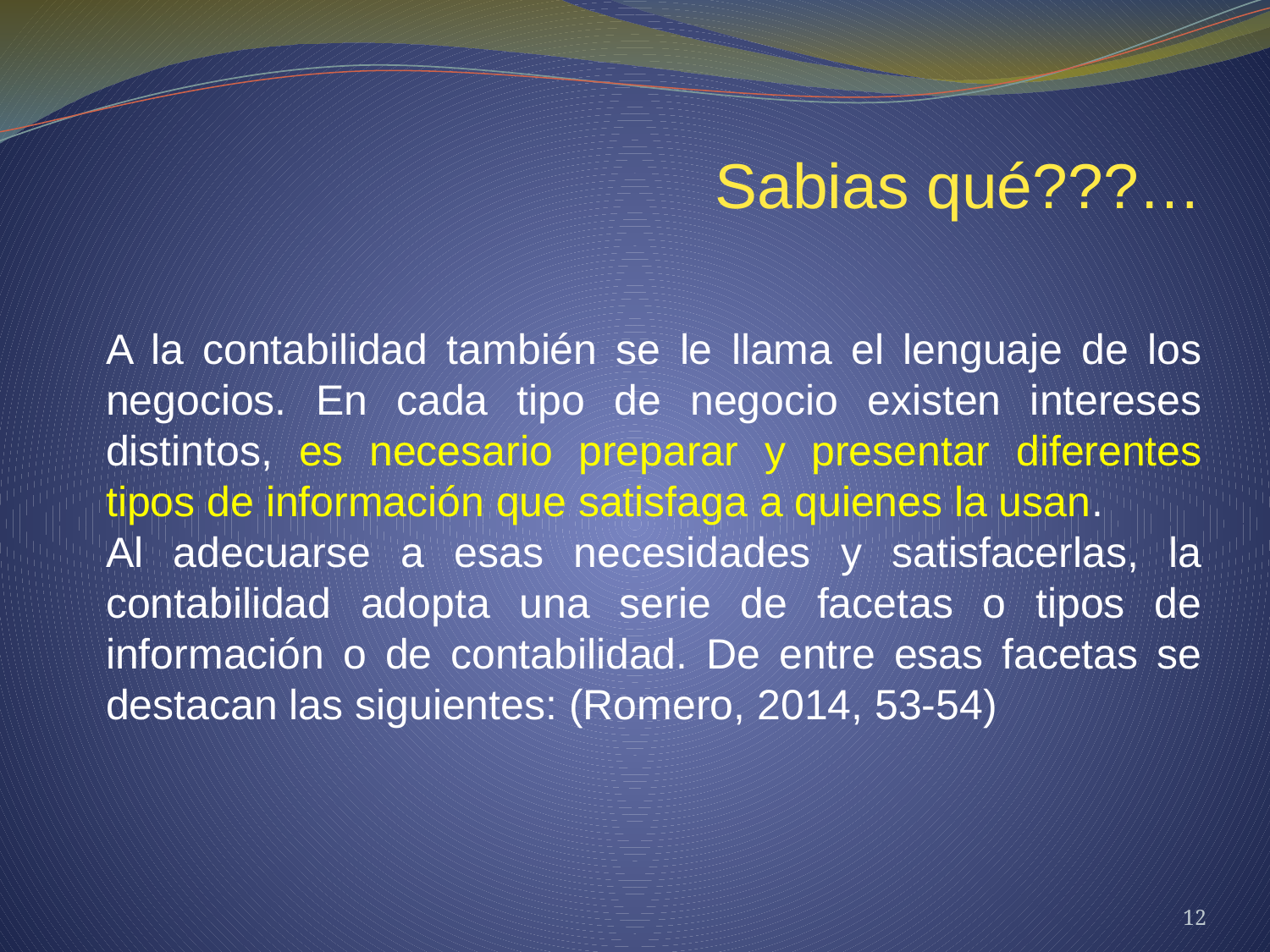

Sabias qué???…
A la contabilidad también se le llama el lenguaje de los negocios. En cada tipo de negocio existen intereses distintos, es necesario preparar y presentar diferentes tipos de información que satisfaga a quienes la usan.
Al adecuarse a esas necesidades y satisfacerlas, la contabilidad adopta una serie de facetas o tipos de información o de contabilidad. De entre esas facetas se destacan las siguientes: (Romero, 2014, 53-54)

12